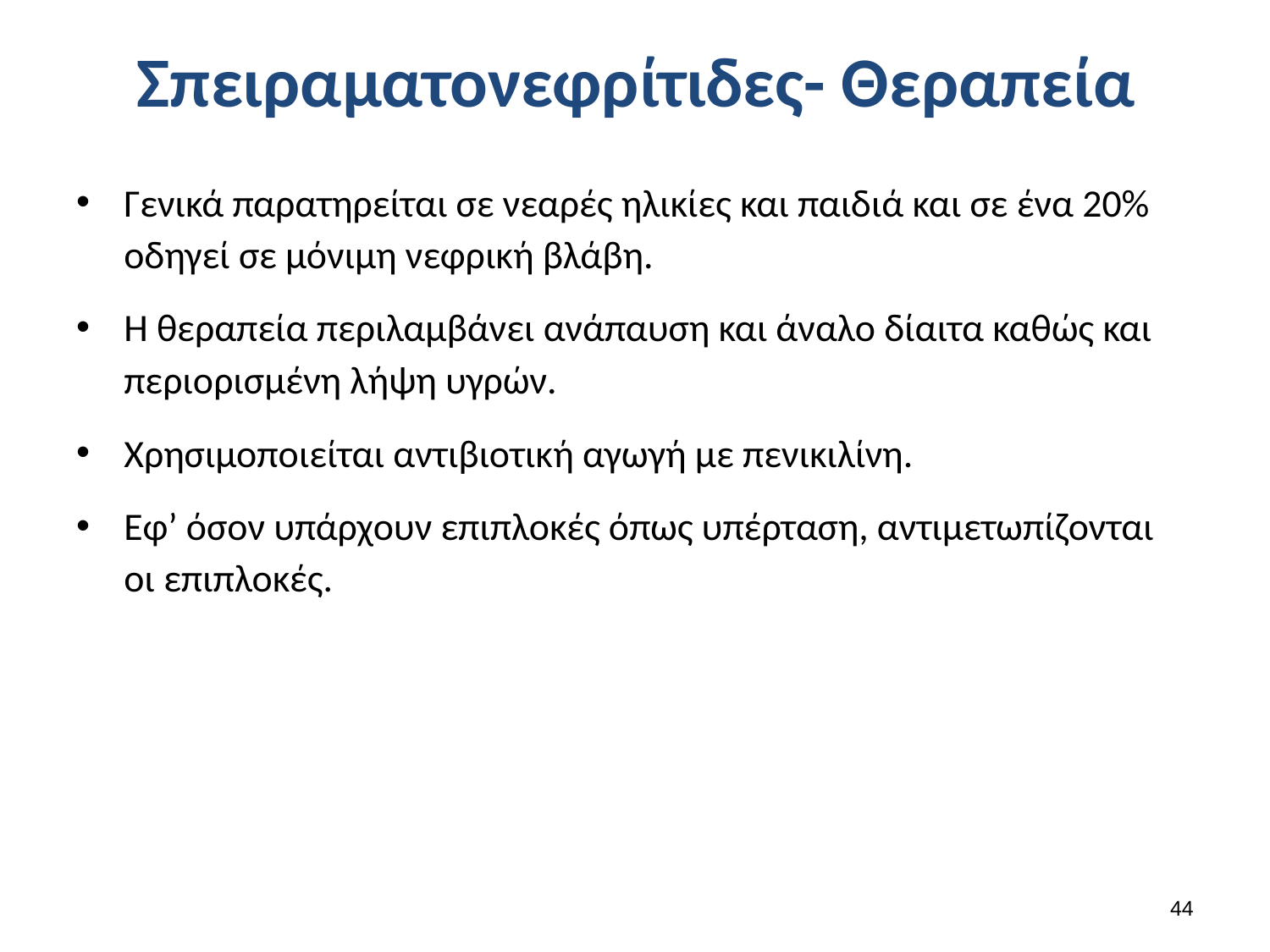

# Σπειραματονεφρίτιδες- Θεραπεία
Γενικά παρατηρείται σε νεαρές ηλικίες και παιδιά και σε ένα 20% οδηγεί σε μόνιμη νεφρική βλάβη.
Η θεραπεία περιλαμβάνει ανάπαυση και άναλο δίαιτα καθώς και περιορισμένη λήψη υγρών.
Χρησιμοποιείται αντιβιοτική αγωγή με πενικιλίνη.
Εφ’ όσον υπάρχουν επιπλοκές όπως υπέρταση, αντιμετωπίζονται οι επιπλοκές.

44